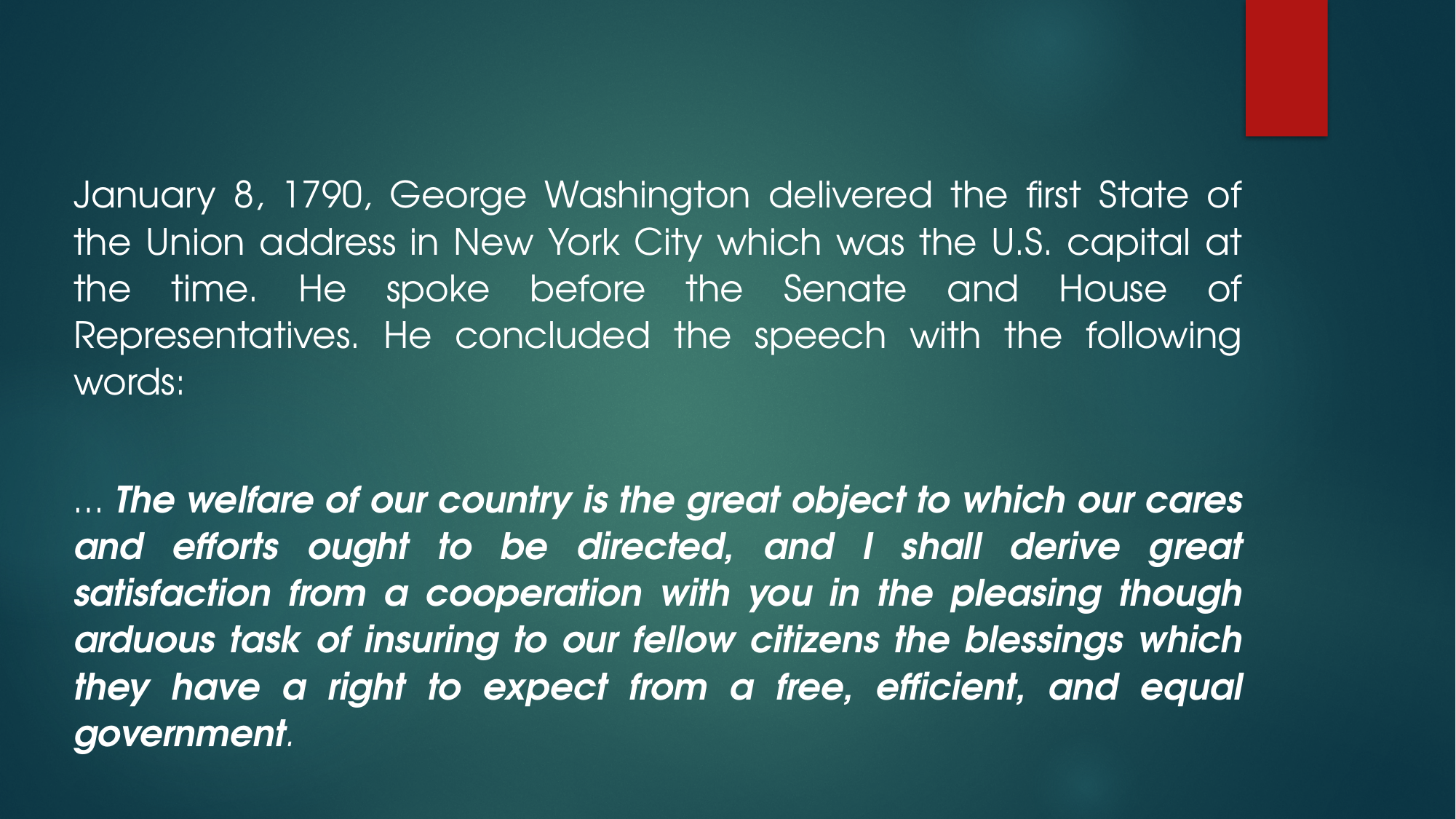

January 8, 1790, George Washington delivered the first State of the Union address in New York City which was the U.S. capital at the time. He spoke before the Senate and House of Representatives. He concluded the speech with the following words:

… The welfare of our country is the great object to which our cares and efforts ought to be directed, and I shall derive great satisfaction from a cooperation with you in the pleasing though arduous task of insuring to our fellow citizens the blessings which they have a right to expect from a free, efficient, and equal government.